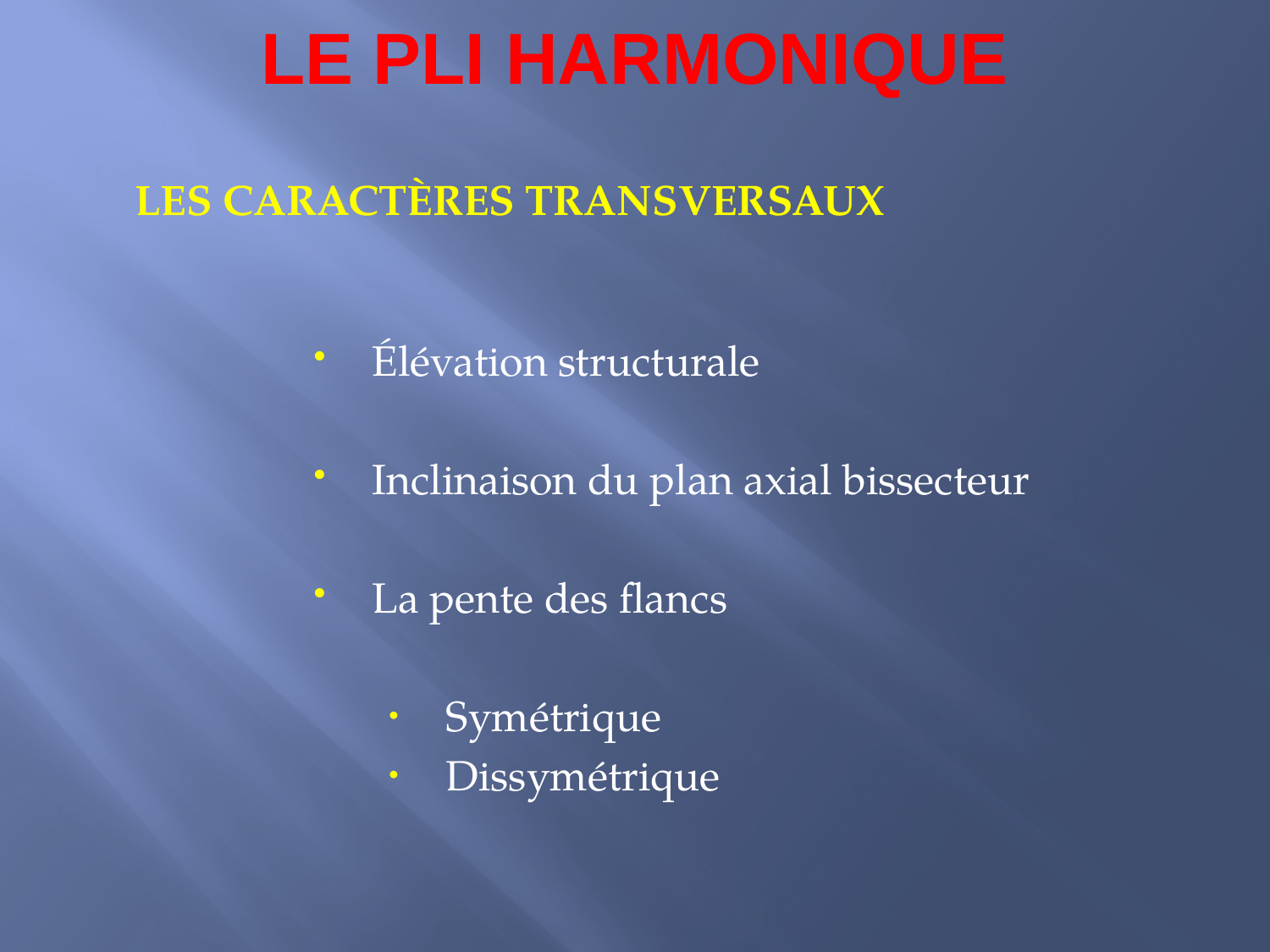

# LE PLI HARMONIQUE
Les caractères transversaux
Élévation structurale

Inclinaison du plan axial bissecteur

La pente des flancs

Symétrique
Dissymétrique